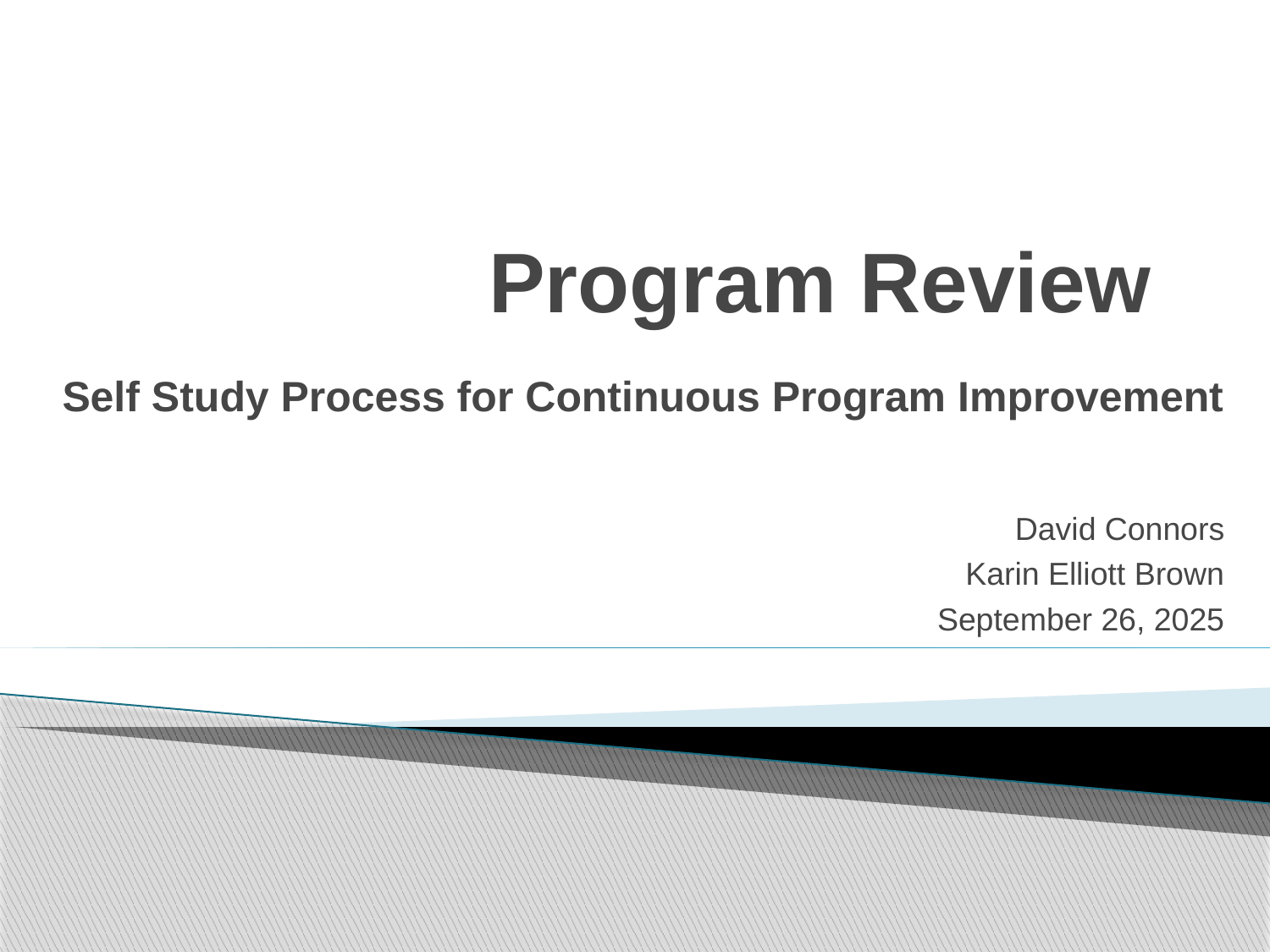

# Program Review
Self Study Process for Continuous Program Improvement

David Connors
Karin Elliott Brown
September 26, 2025